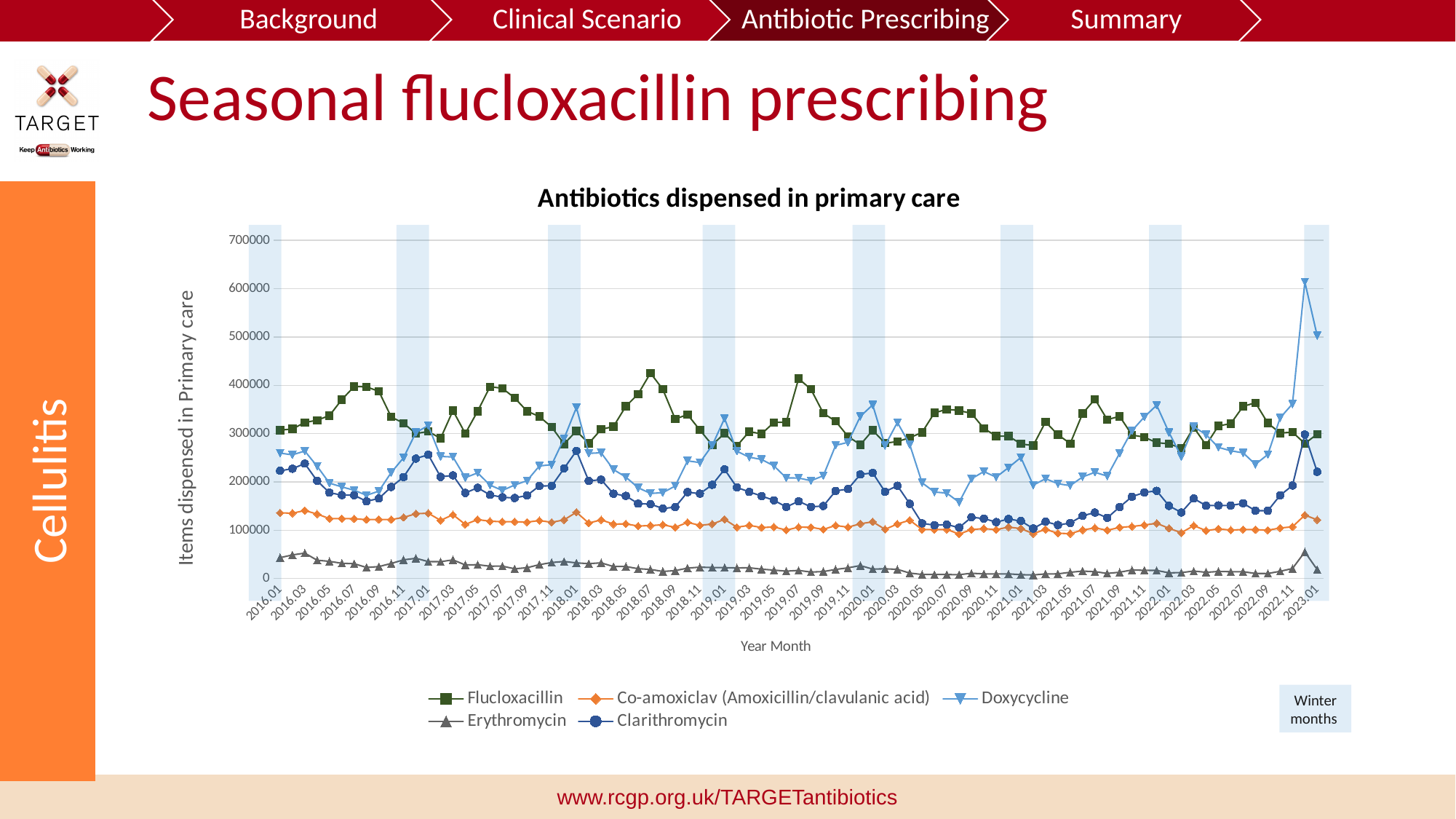

Background
Clinical Scenario
Antibiotic Prescribing
Summary
# Seasonal flucloxacillin prescribing

### Chart: Antibiotics dispensed in primary care

| Category | Flucloxacillin | Co-amoxiclav (Amoxicillin/clavulanic acid) | Doxycycline | Erythromycin | Clarithromycin |
|---|---|---|---|---|---|
| 2016.01 | 307135.0 | 136004.0 | 259502.0 | 43240.0 | 223065.0 |
| 2016.02 | 309727.0 | 135149.0 | 256057.0 | 48835.0 | 227331.0 |
| 2016.03 | 323109.0 | 140780.0 | 263889.0 | 52609.0 | 237886.0 |
| 2016.04 | 327773.0 | 133458.0 | 232396.0 | 37822.0 | 202238.0 |
| 2016.05 | 337338.0 | 124096.0 | 197501.0 | 35536.0 | 177694.0 |
| 2016.06 | 370481.0 | 124065.0 | 189588.0 | 31569.0 | 172685.0 |
| 2016.07 | 397437.0 | 123741.0 | 182830.0 | 30676.0 | 172381.0 |
| 2016.08 | 396886.0 | 121891.0 | 172242.0 | 22959.0 | 159742.0 |
| 2016.09 | 387525.0 | 122300.0 | 180928.0 | 24662.0 | 165840.0 |
| 2016.1 | 334597.0 | 122044.0 | 219292.0 | 31150.0 | 189495.0 |
| 2016.11 | 321709.0 | 126524.0 | 249985.0 | 38695.0 | 210016.0 |
| 2016.12 | 300120.0 | 134091.0 | 302468.0 | 41892.0 | 248304.0 |
| 2017.01 | 304576.0 | 135178.0 | 316551.0 | 35062.0 | 256293.0 |
| 2017.02 | 290181.0 | 120399.0 | 252681.0 | 34808.0 | 210453.0 |
| 2017.03 | 347618.0 | 132114.0 | 251542.0 | 38561.0 | 213560.0 |
| 2017.04 | 300330.0 | 111998.0 | 208710.0 | 28106.0 | 177229.0 |
| 2017.05 | 346292.0 | 121972.0 | 218696.0 | 28571.0 | 187794.0 |
| 2017.06 | 397120.0 | 118645.0 | 193394.0 | 25509.0 | 173094.0 |
| 2017.07 | 393880.0 | 117473.0 | 182267.0 | 25692.0 | 168193.0 |
| 2017.08 | 373998.0 | 117504.0 | 193529.0 | 20123.0 | 166677.0 |
| 2017.09 | 346457.0 | 116708.0 | 202596.0 | 22392.0 | 172080.0 |
| 2017.1 | 335429.0 | 119960.0 | 232949.0 | 28674.0 | 191597.0 |
| 2017.11 | 313556.0 | 116337.0 | 235733.0 | 33171.0 | 191739.0 |
| 2017.12 | 278666.0 | 121420.0 | 289843.0 | 35318.0 | 227926.0 |
| 2018.01 | 305528.0 | 137279.0 | 354083.0 | 32367.0 | 264246.0 |
| 2018.02 | 279687.0 | 114756.0 | 259073.0 | 30829.0 | 201966.0 |
| 2018.03 | 308927.0 | 121461.0 | 260276.0 | 32398.0 | 204597.0 |
| 2018.04 | 314661.0 | 112720.0 | 225640.0 | 24799.0 | 175539.0 |
| 2018.05 | 356429.0 | 113034.0 | 210054.0 | 24871.0 | 171113.0 |
| 2018.06 | 382025.0 | 108737.0 | 187865.0 | 20299.0 | 155107.0 |
| 2018.07 | 425442.0 | 109596.0 | 176169.0 | 18815.0 | 154040.0 |
| 2018.08 | 391665.0 | 111297.0 | 177634.0 | 14660.0 | 144888.0 |
| 2018.09 | 330232.0 | 105986.0 | 191535.0 | 16352.0 | 147824.0 |
| 2018.1 | 339514.0 | 116147.0 | 243632.0 | 21590.0 | 178801.0 |
| 2018.11 | 307480.0 | 110086.0 | 240057.0 | 23514.0 | 175632.0 |
| 2018.12 | 276353.0 | 112749.0 | 275607.0 | 22767.0 | 194018.0 |
| 2019.01 | 300890.0 | 122479.0 | 331500.0 | 22524.0 | 226009.0 |
| 2019.02 | 274594.0 | 106107.0 | 263523.0 | 21974.0 | 188511.0 |
| 2019.03 | 304255.0 | 110123.0 | 251079.0 | 22289.0 | 179388.0 |
| 2019.04 | 299475.0 | 105454.0 | 246485.0 | 19317.0 | 170749.0 |
| 2019.05 | 323147.0 | 106722.0 | 233196.0 | 17406.0 | 161929.0 |
| 2019.06 | 323591.0 | 100254.0 | 208305.0 | 15230.0 | 148214.0 |
| 2019.07 | 413809.0 | 106343.0 | 208116.0 | 16779.0 | 159877.0 |
| 2019.08 | 391749.0 | 105994.0 | 202435.0 | 13369.0 | 148382.0 |
| 2019.09 | 342306.0 | 101704.0 | 212765.0 | 14377.0 | 150165.0 |
| 2019.1 | 325599.0 | 109869.0 | 275858.0 | 18814.0 | 181186.0 |
| 2019.11 | 294315.0 | 106204.0 | 282004.0 | 22109.0 | 185357.0 |
| 2019.12 | 277071.0 | 113354.0 | 335810.0 | 26831.0 | 215494.0 |
| 2020.01 | 306821.0 | 117389.0 | 359445.0 | 19536.0 | 218636.0 |
| 2020.02 | 280307.0 | 101868.0 | 275117.0 | 20035.0 | 179592.0 |
| 2020.03 | 283532.0 | 112855.0 | 323235.0 | 18984.0 | 192158.0 |
| 2020.04 | 291578.0 | 120699.0 | 277526.0 | 11251.0 | 154710.0 |
| 2020.05 | 302505.0 | 101622.0 | 198271.0 | 8404.0 | 114283.0 |
| 2020.06 | 342981.0 | 101210.0 | 178993.0 | 8239.0 | 110332.0 |
| 2020.07 | 350352.0 | 101636.0 | 176860.0 | 8271.0 | 111634.0 |
| 2020.08 | 347942.0 | 92049.0 | 157796.0 | 8006.0 | 105454.0 |
| 2020.09 | 341756.0 | 101317.0 | 206435.0 | 10918.0 | 126739.0 |
| 2020.1 | 311109.0 | 103380.0 | 221493.0 | 9689.0 | 124216.0 |
| 2020.11 | 294734.0 | 101252.0 | 209755.0 | 9315.0 | 116781.0 |
| 2020.12 | 294802.0 | 106519.0 | 229609.0 | 9648.0 | 123045.0 |
| 2021.01 | 278874.0 | 103371.0 | 250603.0 | 7954.0 | 119032.0 |
| 2021.02 | 275202.0 | 92852.0 | 193323.0 | 7350.0 | 103539.0 |
| 2021.03 | 324288.0 | 101757.0 | 206579.0 | 9592.0 | 117566.0 |
| 2021.04 | 297702.0 | 93648.0 | 196227.0 | 9644.0 | 110749.0 |
| 2021.05 | 279593.0 | 92954.0 | 192303.0 | 12954.0 | 114880.0 |
| 2021.06 | 341696.0 | 100388.0 | 210345.0 | 15334.0 | 129862.0 |
| 2021.07 | 371340.0 | 104836.0 | 219881.0 | 14183.0 | 136550.0 |
| 2021.08 | 328974.0 | 99869.0 | 211975.0 | 10553.0 | 125651.0 |
| 2021.09 | 335858.0 | 105850.0 | 259231.0 | 13057.0 | 148051.0 |
| 2021.1 | 297185.0 | 107734.0 | 305987.0 | 17780.0 | 169454.0 |
| 2021.11 | 292772.0 | 110775.0 | 334540.0 | 16932.0 | 178087.0 |
| 2021.12 | 281124.0 | 114270.0 | 358873.0 | 16802.0 | 181569.0 |
| 2022.01 | 279148.0 | 103879.0 | 302242.0 | 11742.0 | 150426.0 |
| 2022.02 | 269504.0 | 94714.0 | 252746.0 | 12323.0 | 136691.0 |
| 2022.03 | 312914.0 | 109563.0 | 314344.0 | 15396.0 | 165670.0 |
| 2022.04 | 276435.0 | 99064.0 | 297995.0 | 12896.0 | 150784.0 |
| 2022.05 | 315843.0 | 102704.0 | 271658.0 | 14530.0 | 151428.0 |
| 2022.06 | 320778.0 | 100277.0 | 264420.0 | 14074.0 | 151084.0 |
| 2022.07 | 356430.0 | 101449.0 | 260129.0 | 14128.0 | 155678.0 |
| 2022.08 | 363966.0 | 101199.0 | 236271.0 | 10471.0 | 140460.0 |
| 2022.09 | 321818.0 | 100010.0 | 256701.0 | 10342.0 | 140311.0 |
| 2022.1 | 301101.0 | 104598.0 | 332698.0 | 14986.0 | 172278.0 |
| 2022.11 | 303130.0 | 107040.0 | 361527.0 | 20721.0 | 192543.0 |
| 2022.12 | 279480.0 | 131284.0 | 614060.0 | 55106.0 | 298107.0 |
| 2023.01 | 299071.0 | 121547.0 | 502651.0 | 18473.0 | 220852.0 |
Cellulitis

Winter months
www.rcgp.org.uk/TARGETantibiotics